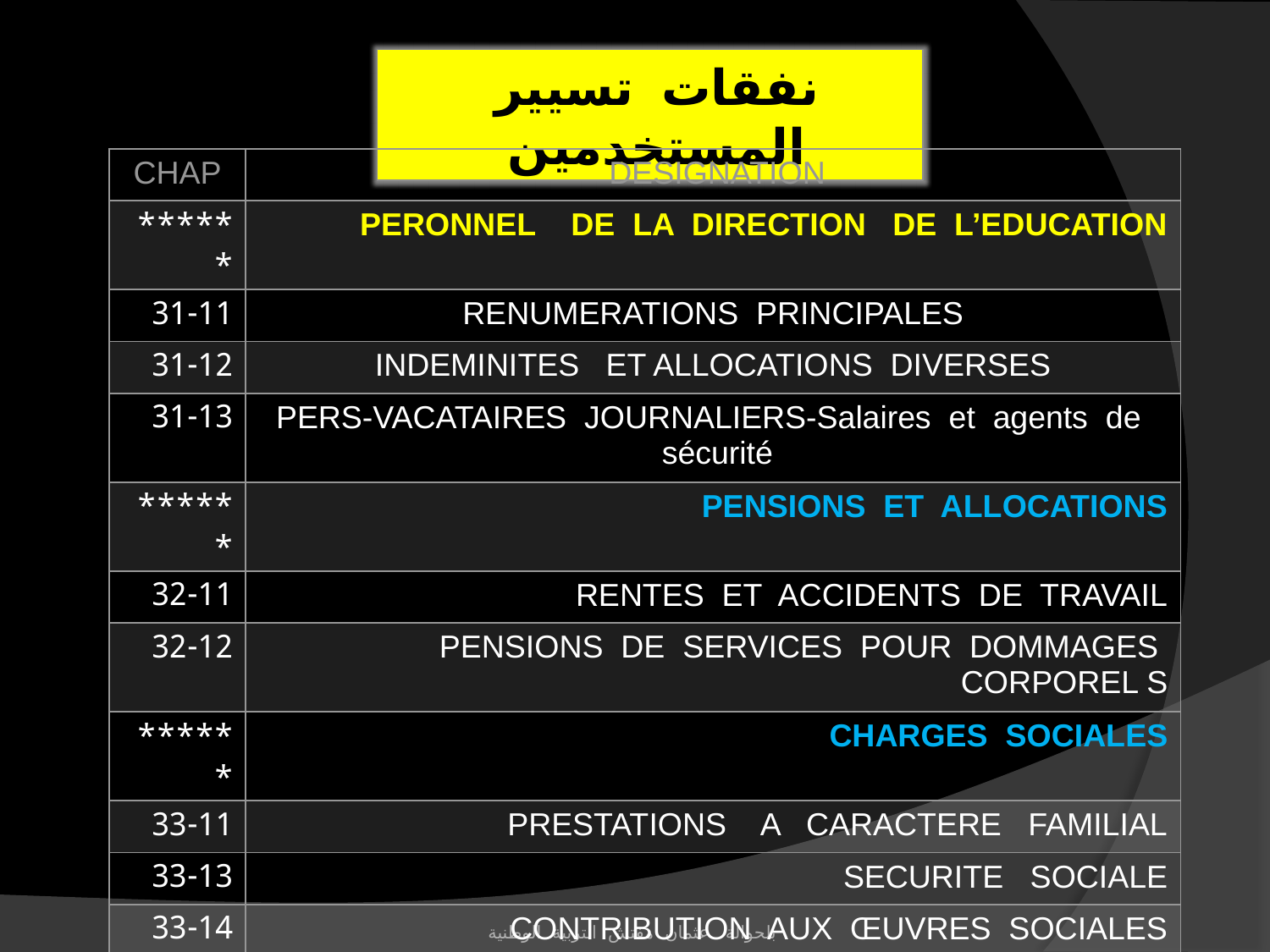

نفقات  تسيير  المستخدمين
| CHAP | DESIGNATION |
| --- | --- |
| \*\*\*\*\*\* | PERONNEL DE LA DIRECTION DE L’EDUCATION |
| 31-11 | RENUMERATIONS PRINCIPALES |
| 31-12 | INDEMINITES ET ALLOCATIONS DIVERSES |
| 31-13 | PERS-VACATAIRES JOURNALIERS-Salaires et agents de sécurité |
| \*\*\*\*\*\* | PENSIONS ET ALLOCATIONS |
| 32-11 | RENTES ET ACCIDENTS DE TRAVAIL |
| 32-12 | PENSIONS DE SERVICES POUR DOMMAGES CORPOREL S |
| \*\*\*\*\*\* | CHARGES SOCIALES |
| 33-11 | PRESTATIONS A CARACTERE FAMILIAL |
| 33-13 | SECURITE SOCIALE |
| 33-14 | CONTRIBUTION AUX ŒUVRES SOCIALES |
بلحوالة   عثمان  مفتش  التربية  الوطنية